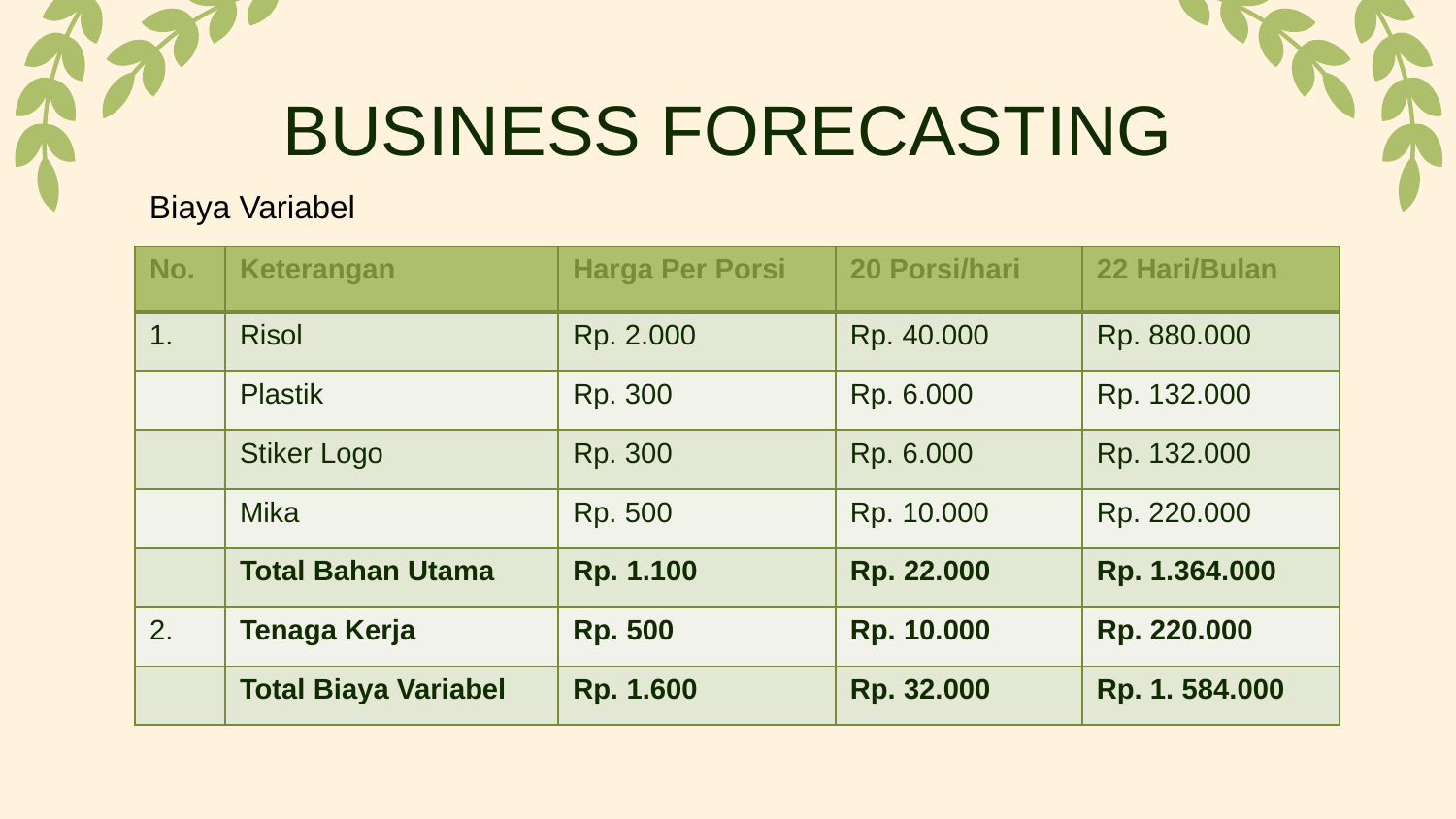

# BUSINESS FORECASTING
Biaya Variabel
| No. | Keterangan | Harga Per Porsi | 20 Porsi/hari | 22 Hari/Bulan |
| --- | --- | --- | --- | --- |
| 1. | Risol | Rp. 2.000 | Rp. 40.000 | Rp. 880.000 |
|  | Plastik | Rp. 300 | Rp. 6.000 | Rp. 132.000 |
|  | Stiker Logo | Rp. 300 | Rp. 6.000 | Rp. 132.000 |
|  | Mika | Rp. 500 | Rp. 10.000 | Rp. 220.000 |
|  | Total Bahan Utama | Rp. 1.100 | Rp. 22.000 | Rp. 1.364.000 |
| 2. | Tenaga Kerja | Rp. 500 | Rp. 10.000 | Rp. 220.000 |
|  | Total Biaya Variabel | Rp. 1.600 | Rp. 32.000 | Rp. 1. 584.000 |